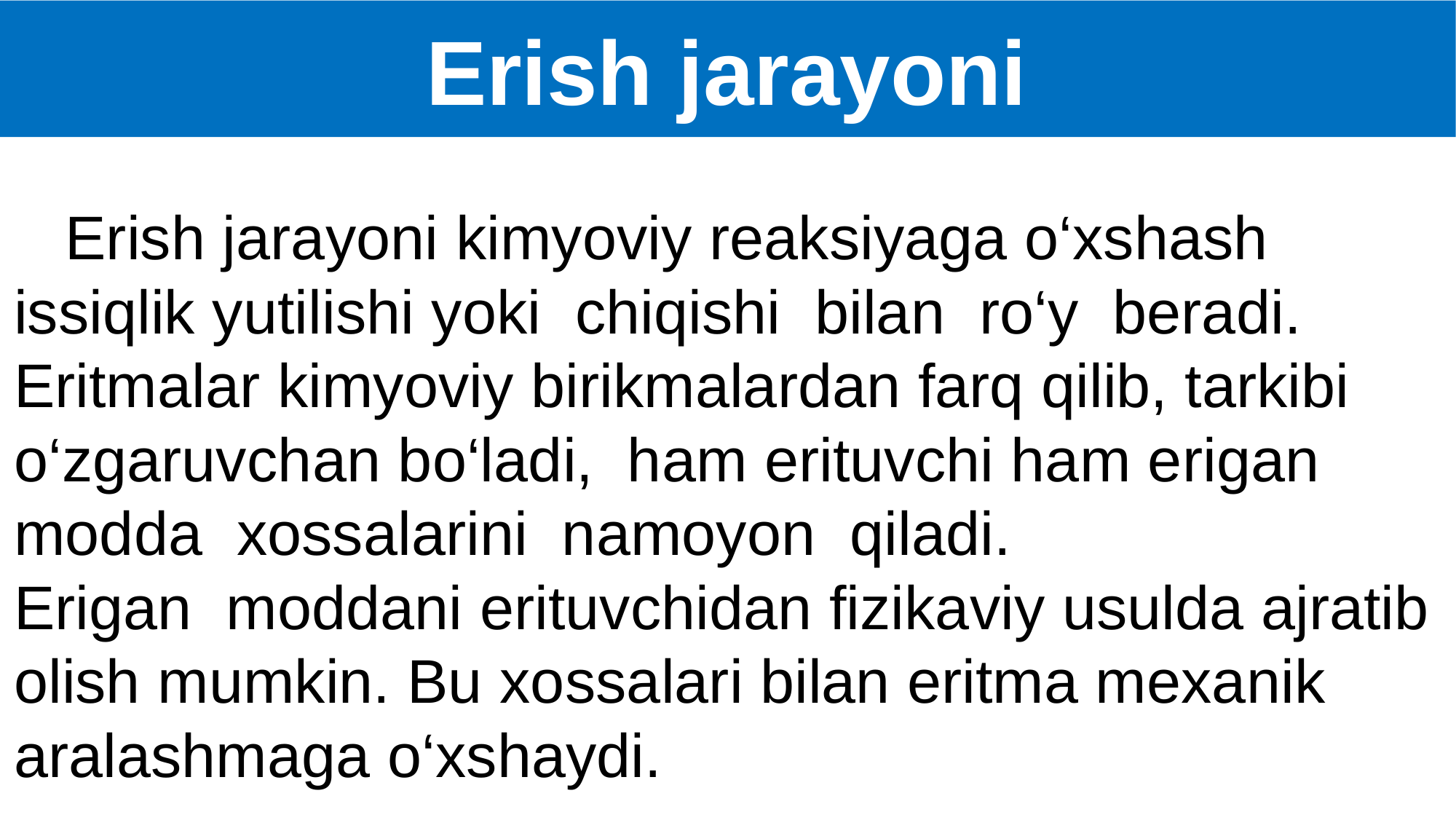

# Erish jarayoni
   Erish jarayoni kimyoviy reaksiyaga o‘xshash issiqlik yutilishi yoki  chiqishi  bilan  ro‘y  beradi. Eritmalar kimyoviy birikmalardan farq qilib, tarkibi o‘zgaruvchan bo‘ladi,  ham erituvchi ham erigan modda  xossalarini  namoyon  qiladi. Erigan  moddani erituvchidan fizikaviy usulda ajratib olish mumkin. Bu xossalari bilan eritma mexanik aralashmaga o‘xshaydi.